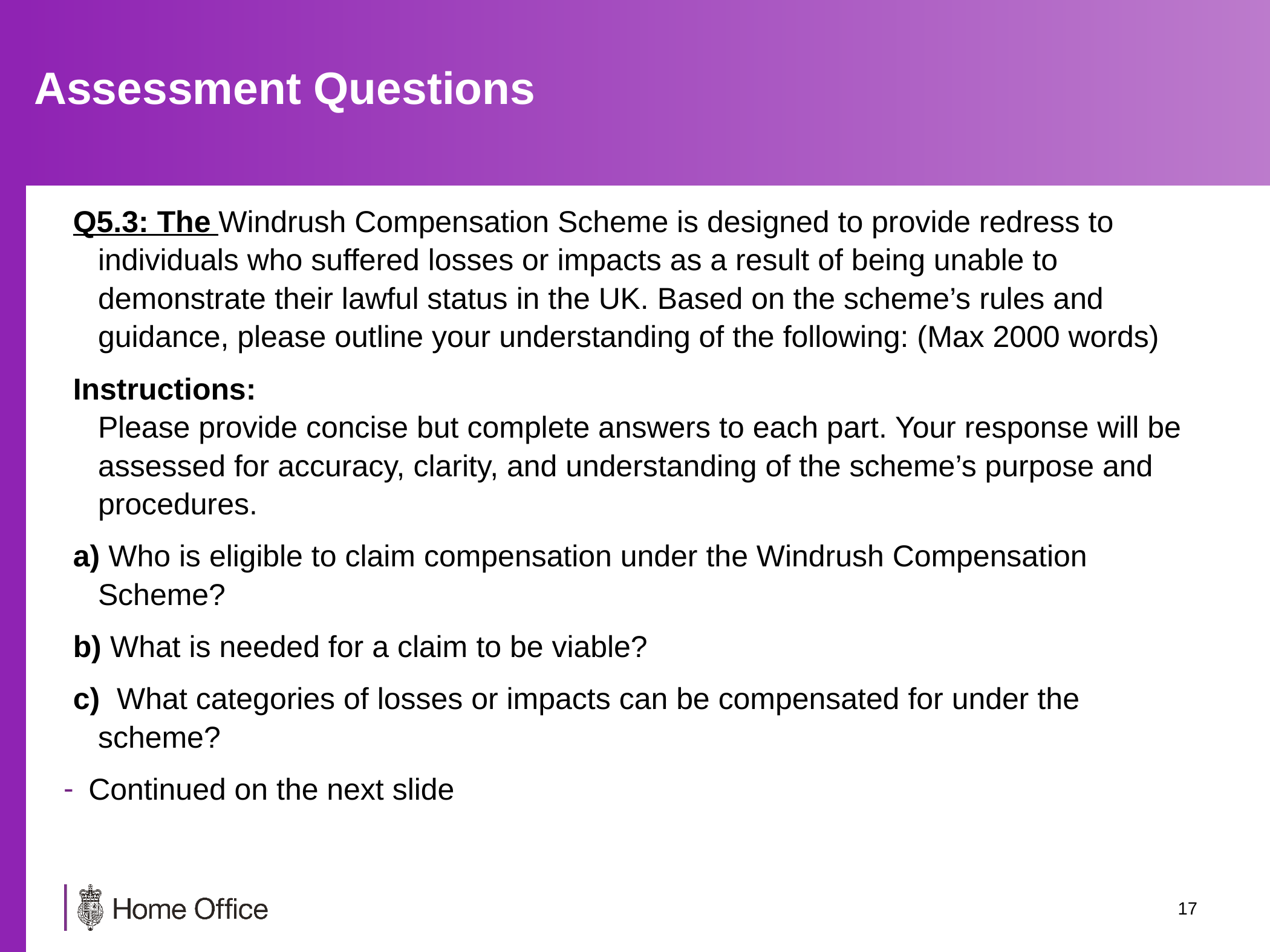

# Assessment Questions
Q5.3: The Windrush Compensation Scheme is designed to provide redress to individuals who suffered losses or impacts as a result of being unable to demonstrate their lawful status in the UK. Based on the scheme’s rules and guidance, please outline your understanding of the following: (Max 2000 words)
Instructions:
Please provide concise but complete answers to each part. Your response will be assessed for accuracy, clarity, and understanding of the scheme’s purpose and procedures.
a) Who is eligible to claim compensation under the Windrush Compensation Scheme?
b) What is needed for a claim to be viable?
c)  What categories of losses or impacts can be compensated for under the scheme?
Continued on the next slide
17